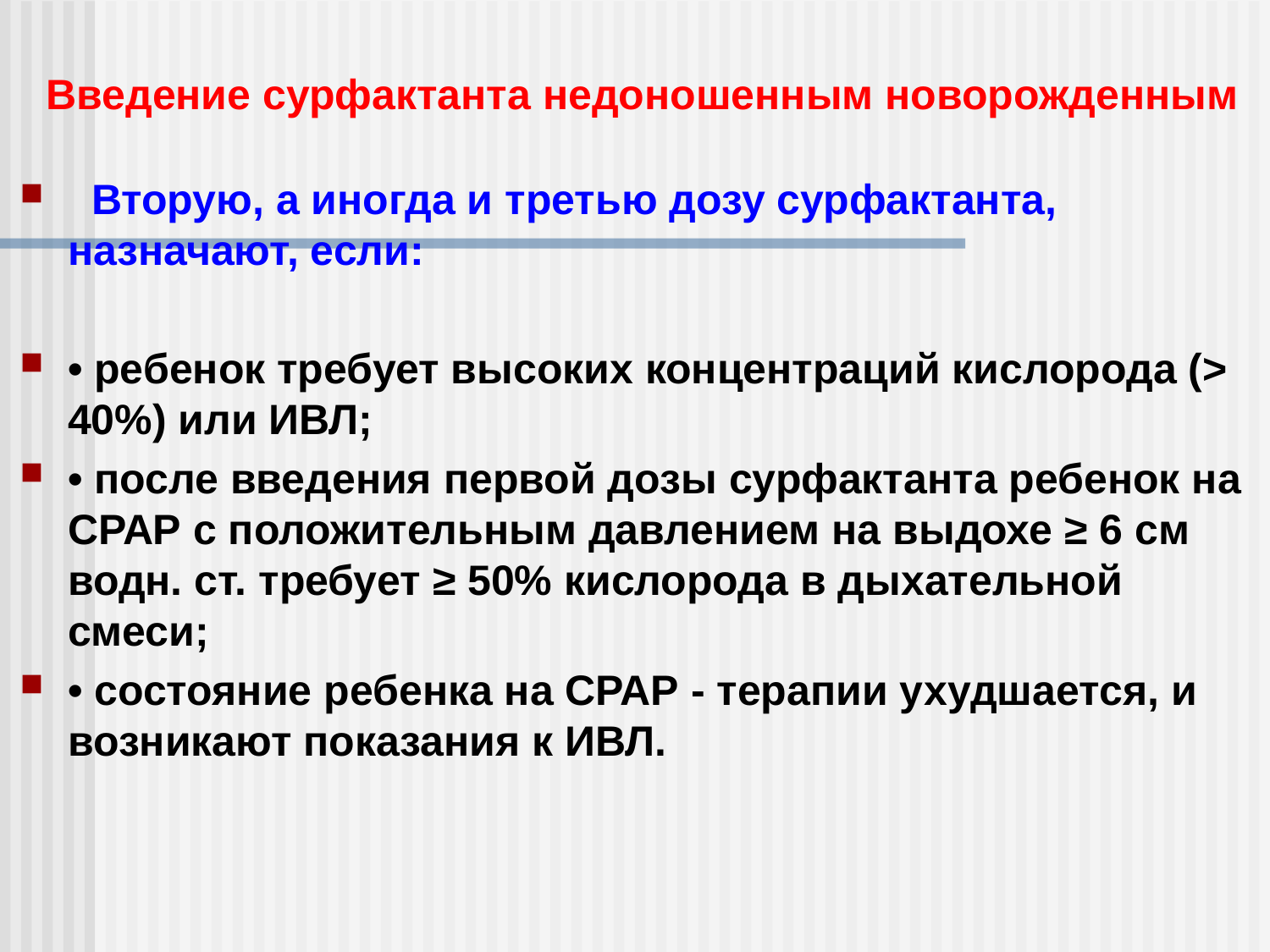

Введение сурфактанта недоношенным новорожденным
  Вторую, а иногда и третью дозу сурфактанта, назначают, если:

• ребенок требует высоких концентраций кислорода (> 40%) или ИВЛ;
• после введения первой дозы сурфактанта ребенок на СРАР с положительным давлением на выдохе ≥ 6 см водн. ст. требует ≥ 50% кислорода в дыхательной смеси;
• состояние ребенка на СРАР - терапии ухудшается, и возникают показания к ИВЛ.